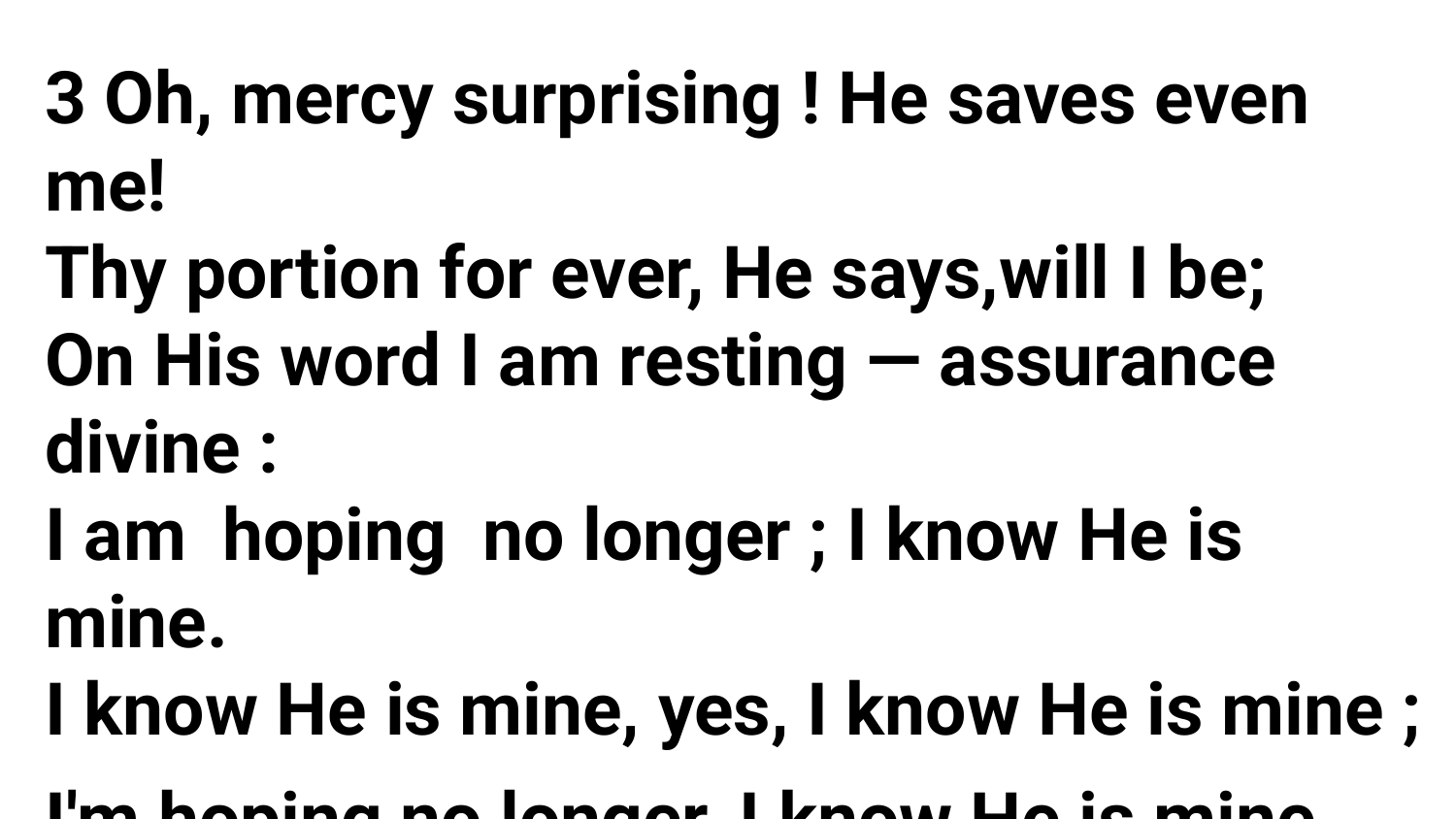

3 Oh, mercy surprising ! He saves even me!
Thy portion for ever, He says,will I be;
On His word I am resting — assurance divine :
I am  hoping  no longer ; I know He is mine.
I know He is mine, yes, I know He is mine ;
I'm hoping no longer, I know He is mine.